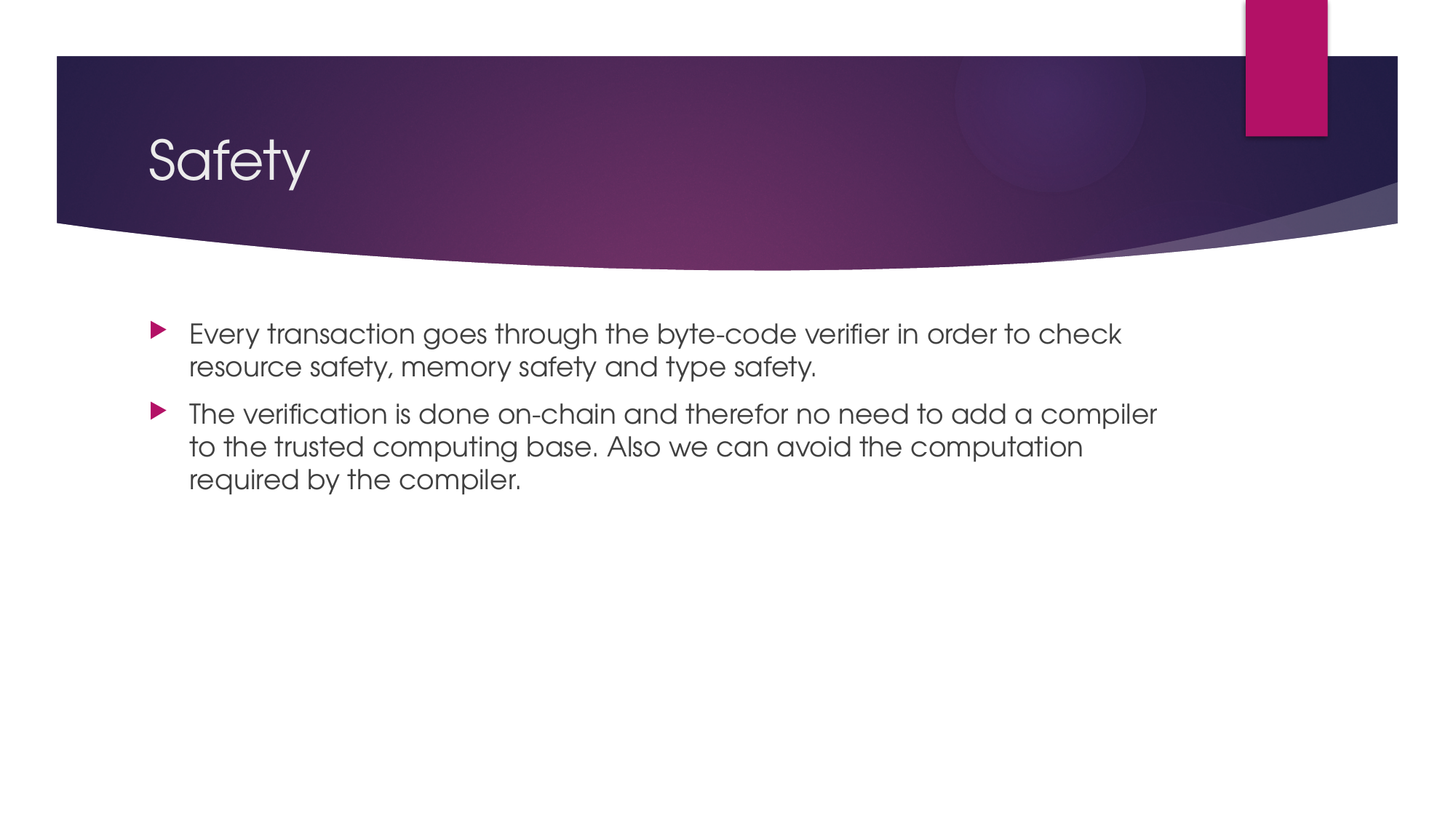

# Safety
Every transaction goes through the byte-code verifier in order to check resource safety, memory safety and type safety.
The verification is done on-chain and therefor no need to add a compiler to the trusted computing base. Also we can avoid the computation required by the compiler.